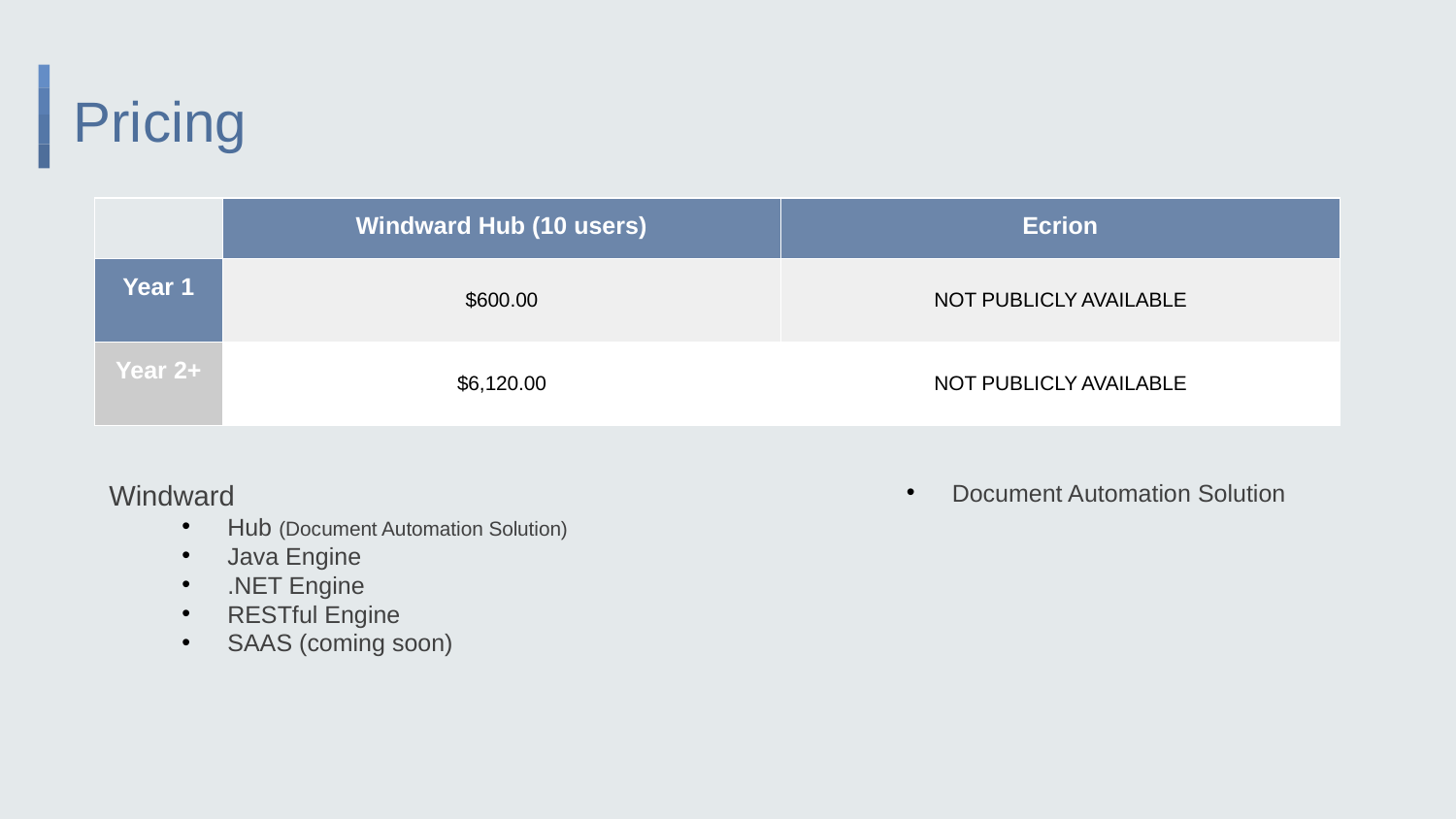

# Pricing
|  | Windward Hub (10 users) | Ecrion |
| --- | --- | --- |
| Year 1 | $600.00 | NOT PUBLICLY AVAILABLE |
| Year 2+ | $6,120.00 | NOT PUBLICLY AVAILABLE |
Windward
Hub (Document Automation Solution)
Java Engine
.NET Engine
RESTful Engine
SAAS (coming soon)

Ecrion
Document Automation Solution